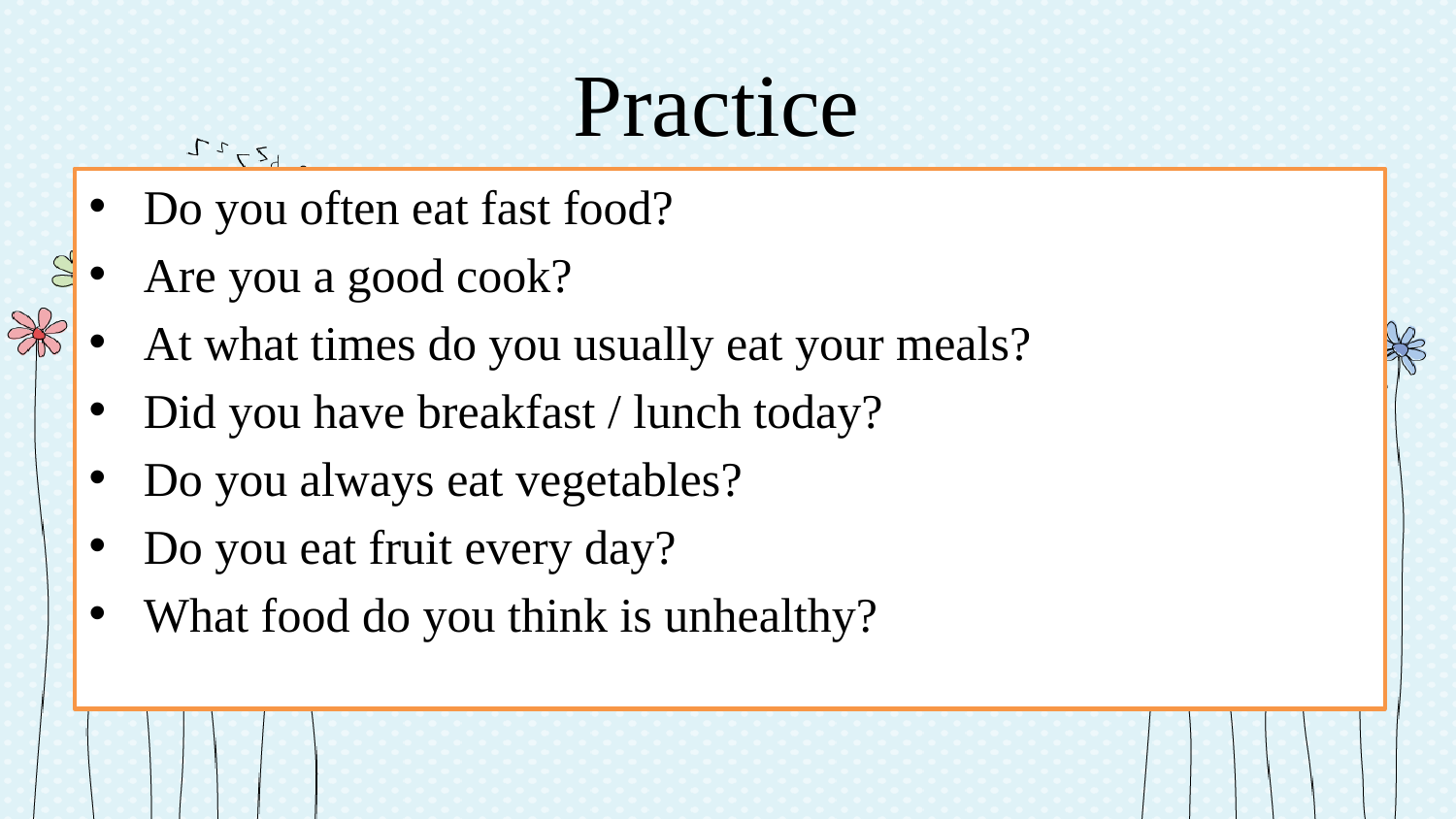

# Practice
Do you often eat fast food?
Are you a good cook?
At what times do you usually eat your meals?
Did you have breakfast / lunch today?
Do you always eat vegetables?
Do you eat fruit every day?
What food do you think is unhealthy?